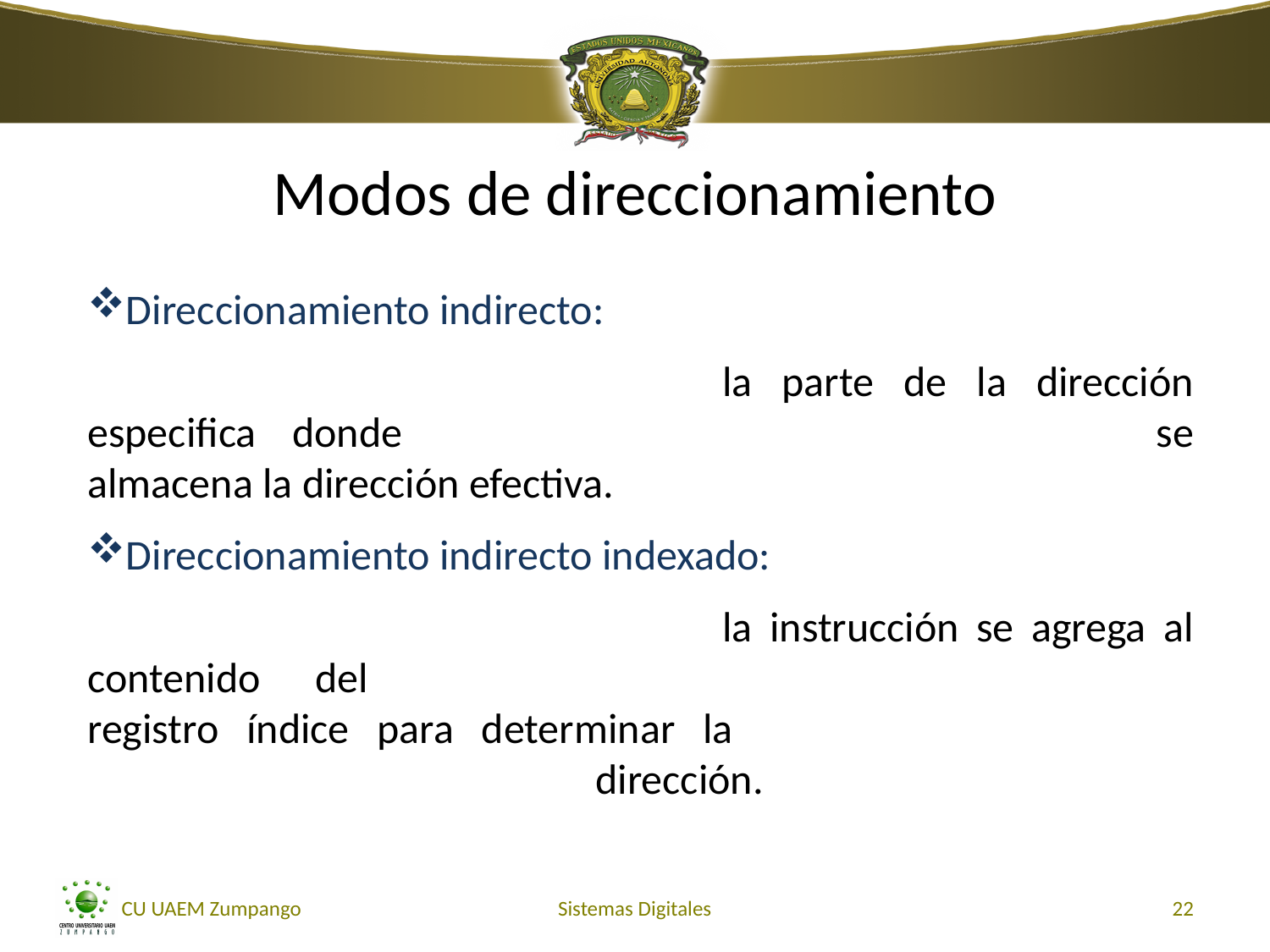

Modos de direccionamiento
Direccionamiento indirecto:
					la parte de la dirección especifica donde 						se almacena la dirección efectiva.
Direccionamiento indirecto indexado:
					la instrucción se agrega al contenido del 							registro índice para determinar la 								dirección.
CU UAEM Zumpango
Sistemas Digitales
22